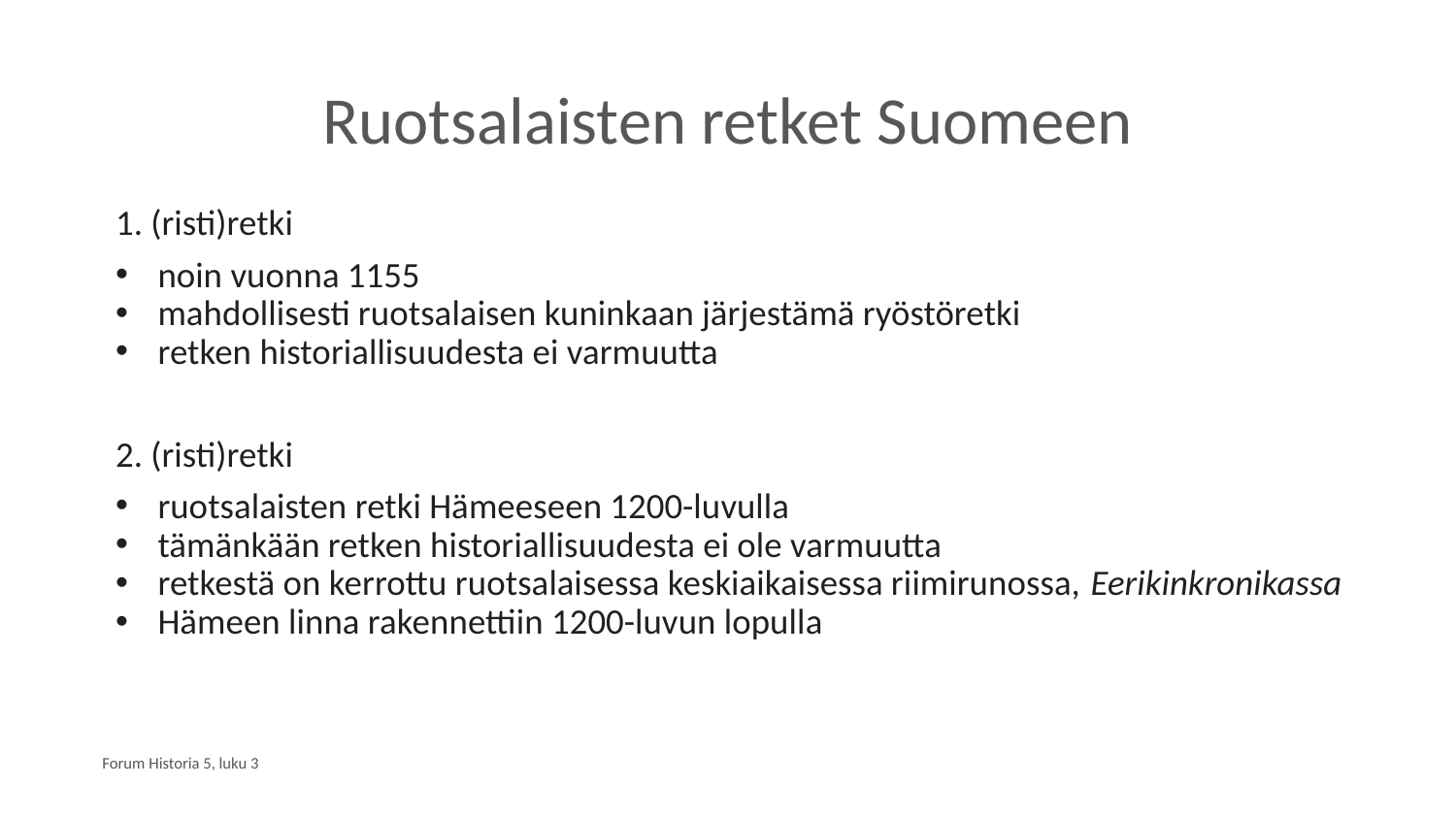

# Ruotsalaisten retket Suomeen
1. (risti)retki
noin vuonna 1155
mahdollisesti ruotsalaisen kuninkaan järjestämä ryöstöretki
retken historiallisuudesta ei varmuutta

2. (risti)retki
ruotsalaisten retki Hämeeseen 1200-luvulla
tämänkään retken historiallisuudesta ei ole varmuutta
retkestä on kerrottu ruotsalaisessa keskiaikaisessa riimirunossa, Eerikinkronikassa
Hämeen linna rakennettiin 1200-luvun lopulla
Forum Historia 5, luku 3